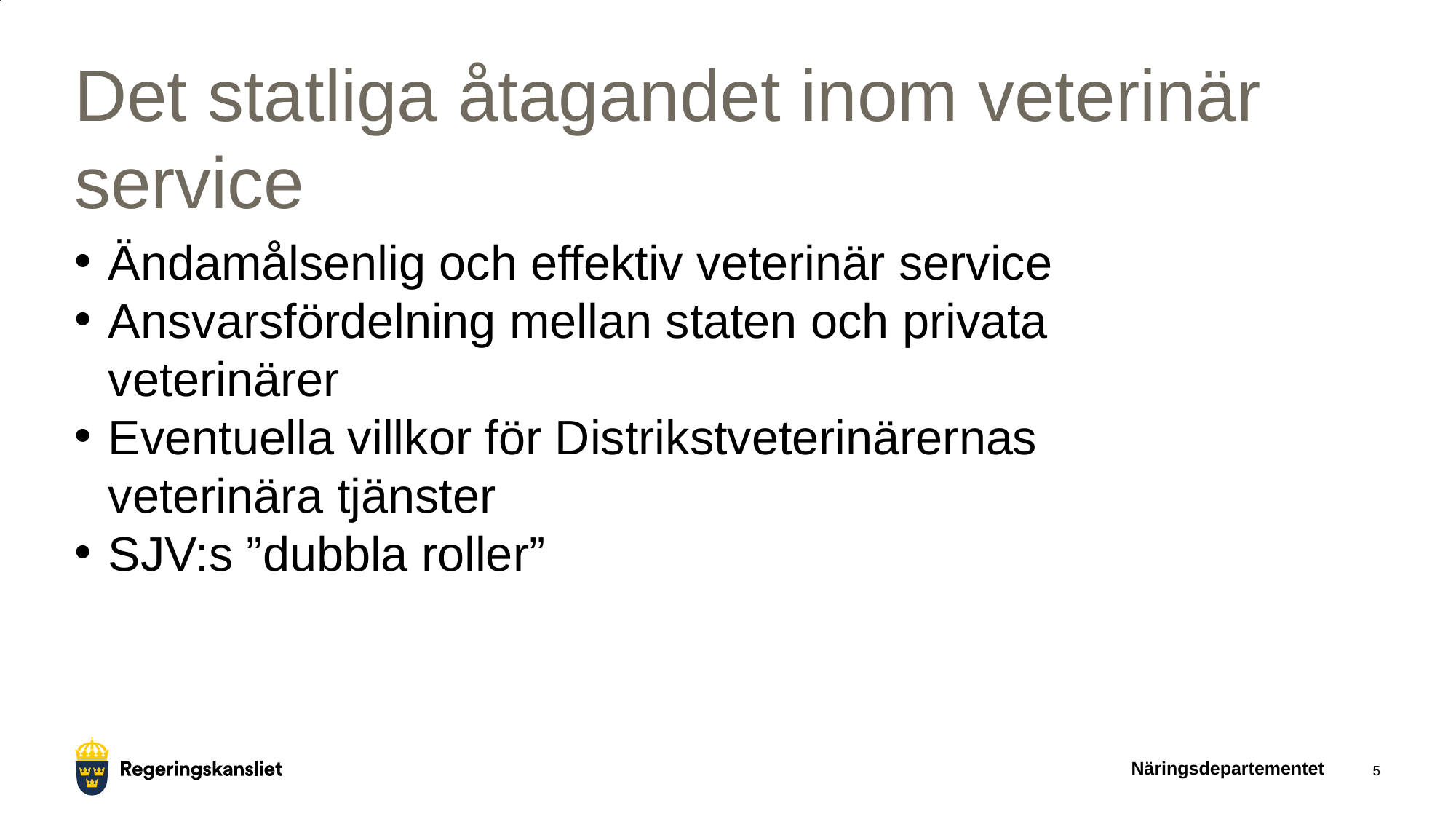

# Det statliga åtagandet inom veterinär service
Ändamålsenlig och effektiv veterinär service
Ansvarsfördelning mellan staten och privata veterinärer
Eventuella villkor för Distrikstveterinärernas veterinära tjänster
SJV:s ”dubbla roller”
Näringsdepartementet
5